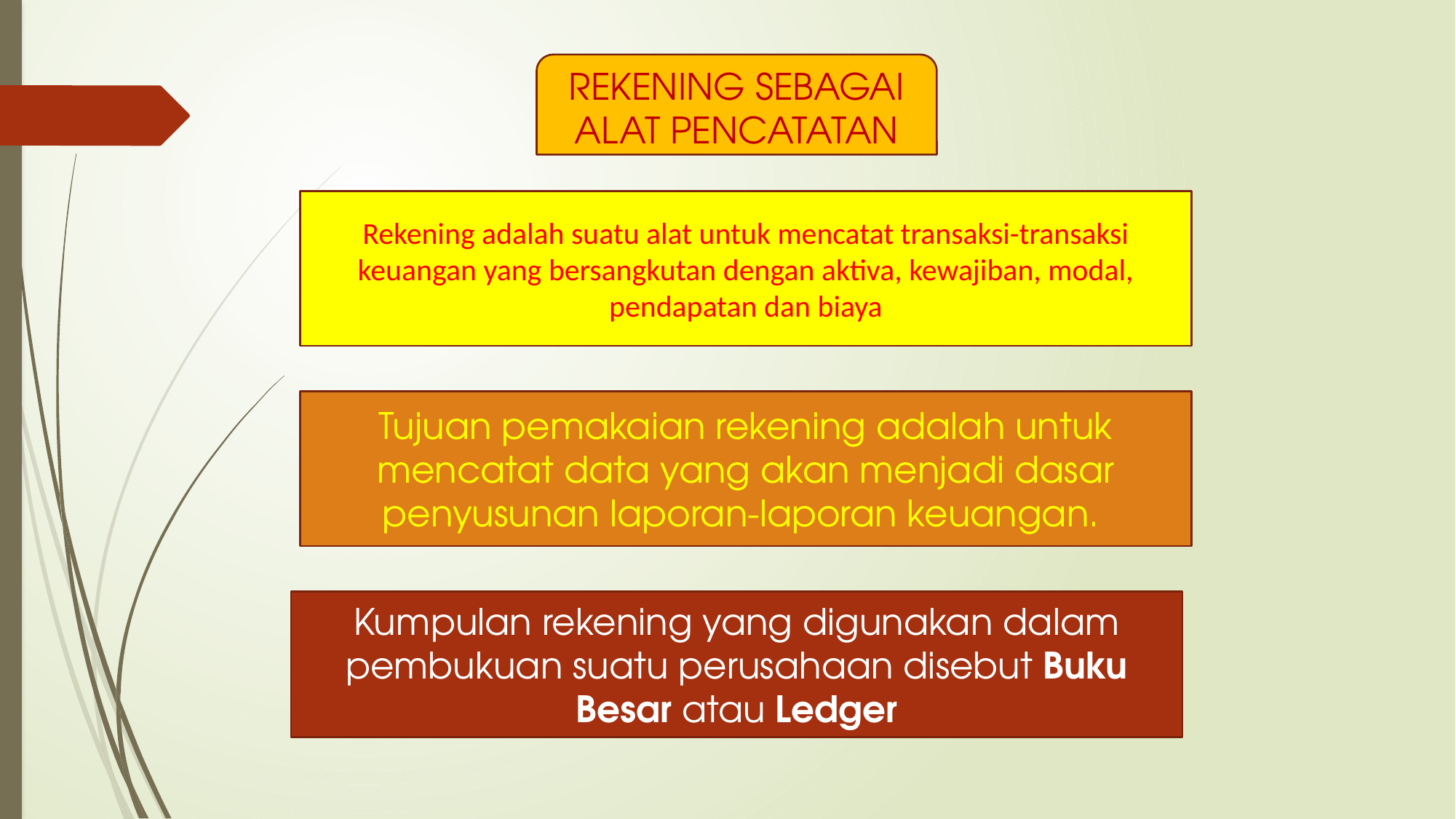

REKENING SEBAGAI ALAT PENCATATAN
Rekening adalah suatu alat untuk mencatat transaksi-transaksi keuangan yang bersangkutan dengan aktiva, kewajiban, modal, pendapatan dan biaya
Tujuan pemakaian rekening adalah untuk mencatat data yang akan menjadi dasar penyusunan laporan-laporan keuangan.
Kumpulan rekening yang digunakan dalam pembukuan suatu perusahaan disebut Buku Besar atau Ledger